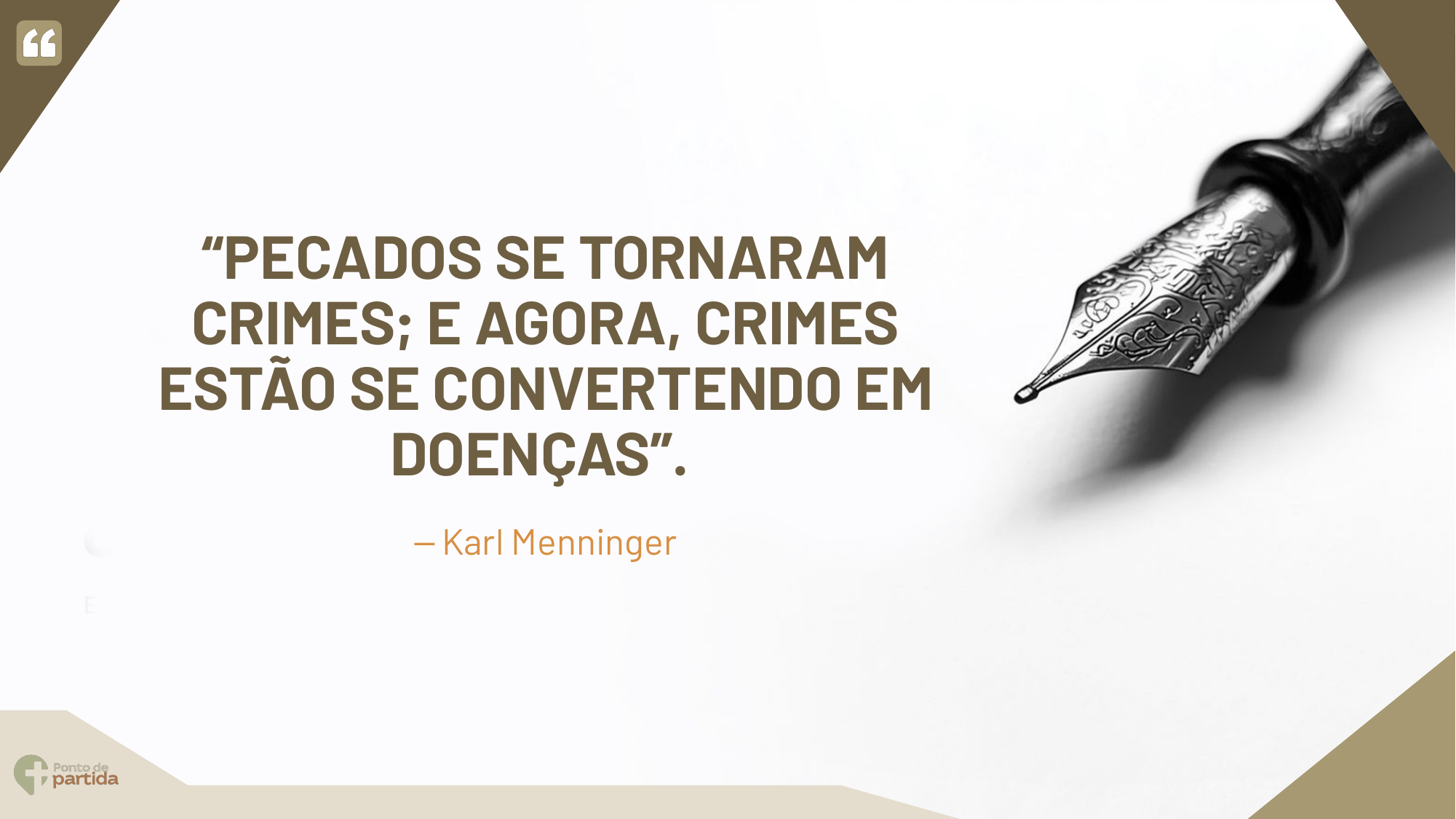

“Pecados se tornaram crimes; e agora, crimes estão se convertendo em doenças”.
Karl Menninger